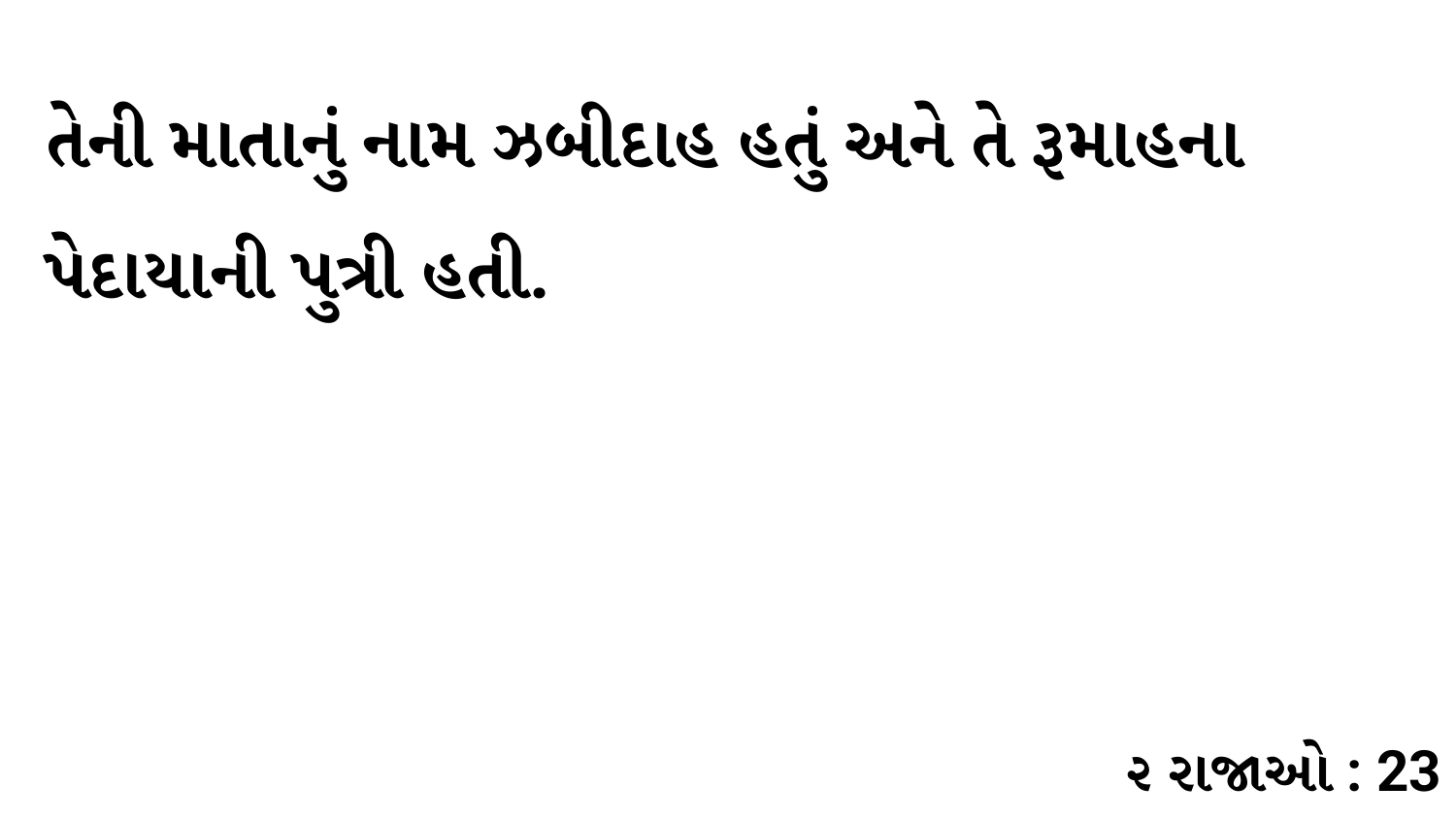

તેની માતાનું નામ ઝબીદાહ હતું અને તે રૂમાહના પેદાયાની પુત્રી હતી.
૨ રાજાઓ : 23